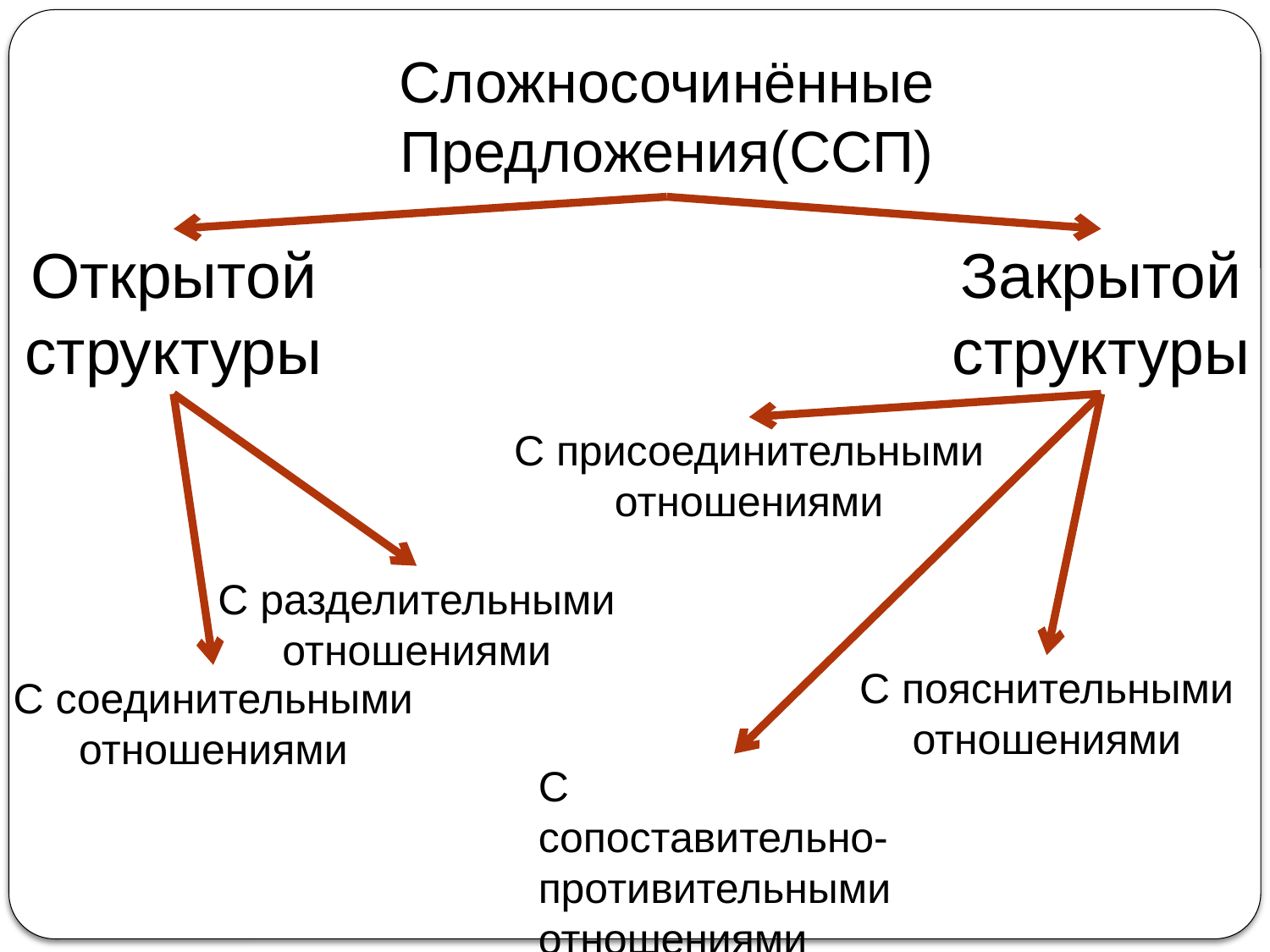

# Сложносочинённые Предложения(ССП)
Открытой
структуры
Закрытой
структуры
С присоединительными отношениями
С разделительными отношениями
С пояснительными отношениями
С соединительными отношениями
С сопоставительно-противительными отношениями